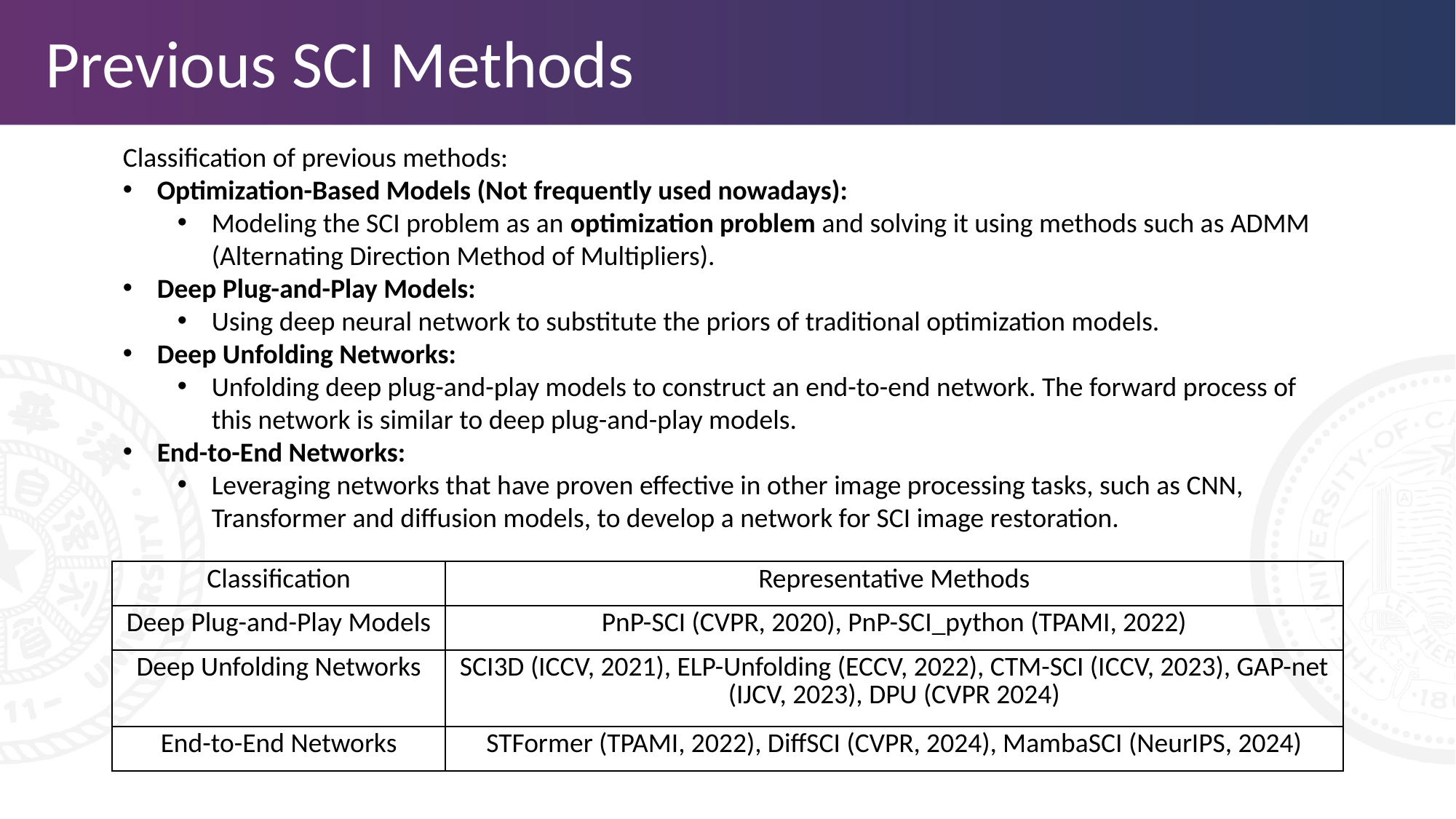

# Previous SCI Methods
Classification of previous methods:
Optimization-Based Models (Not frequently used nowadays):
Modeling the SCI problem as an optimization problem and solving it using methods such as ADMM (Alternating Direction Method of Multipliers).
Deep Plug-and-Play Models:
Using deep neural network to substitute the priors of traditional optimization models.
Deep Unfolding Networks:
Unfolding deep plug-and-play models to construct an end-to-end network. The forward process of this network is similar to deep plug-and-play models.
End-to-End Networks:
Leveraging networks that have proven effective in other image processing tasks, such as CNN, Transformer and diffusion models, to develop a network for SCI image restoration.
| Classification | Representative Methods |
| --- | --- |
| Deep Plug-and-Play Models | PnP-SCI (CVPR, 2020), PnP-SCI\_python (TPAMI, 2022) |
| Deep Unfolding Networks | SCI3D (ICCV, 2021), ELP-Unfolding (ECCV, 2022), CTM-SCI (ICCV, 2023), GAP-net (IJCV, 2023), DPU (CVPR 2024) |
| End-to-End Networks | STFormer (TPAMI, 2022), DiffSCI (CVPR, 2024), MambaSCI (NeurIPS, 2024) |